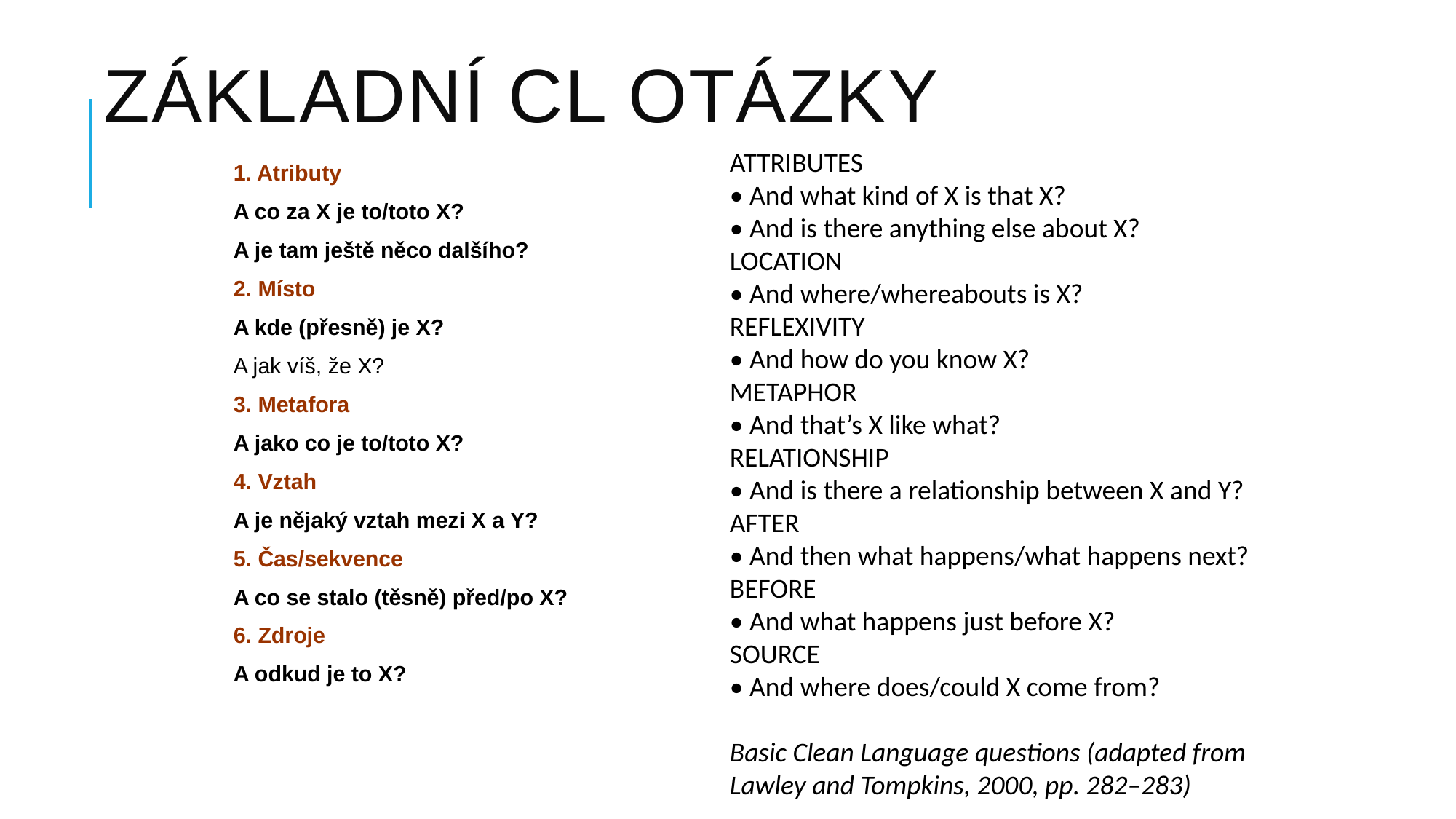

# Základní CL otázky

ATTRIBUTES
• And what kind of X is that X?
• And is there anything else about X?
LOCATION
• And where/whereabouts is X?
REFLEXIVITY
• And how do you know X?
METAPHOR
• And that’s X like what?
RELATIONSHIP
• And is there a relationship between X and Y?
AFTER
• And then what happens/what happens next?
BEFORE
• And what happens just before X?
SOURCE
• And where does/could X come from?

Basic Clean Language questions (adapted from Lawley and Tompkins, 2000, pp. 282–283)

1. Atributy
A co za X je to/toto X?
A je tam ještě něco dalšího?
2. Místo
A kde (přesně) je X?
A jak víš, že X?
3. Metafora
A jako co je to/toto X?
4. Vztah
A je nějaký vztah mezi X a Y?
5. Čas/sekvence
A co se stalo (těsně) před/po X?
6. Zdroje
A odkud je to X?